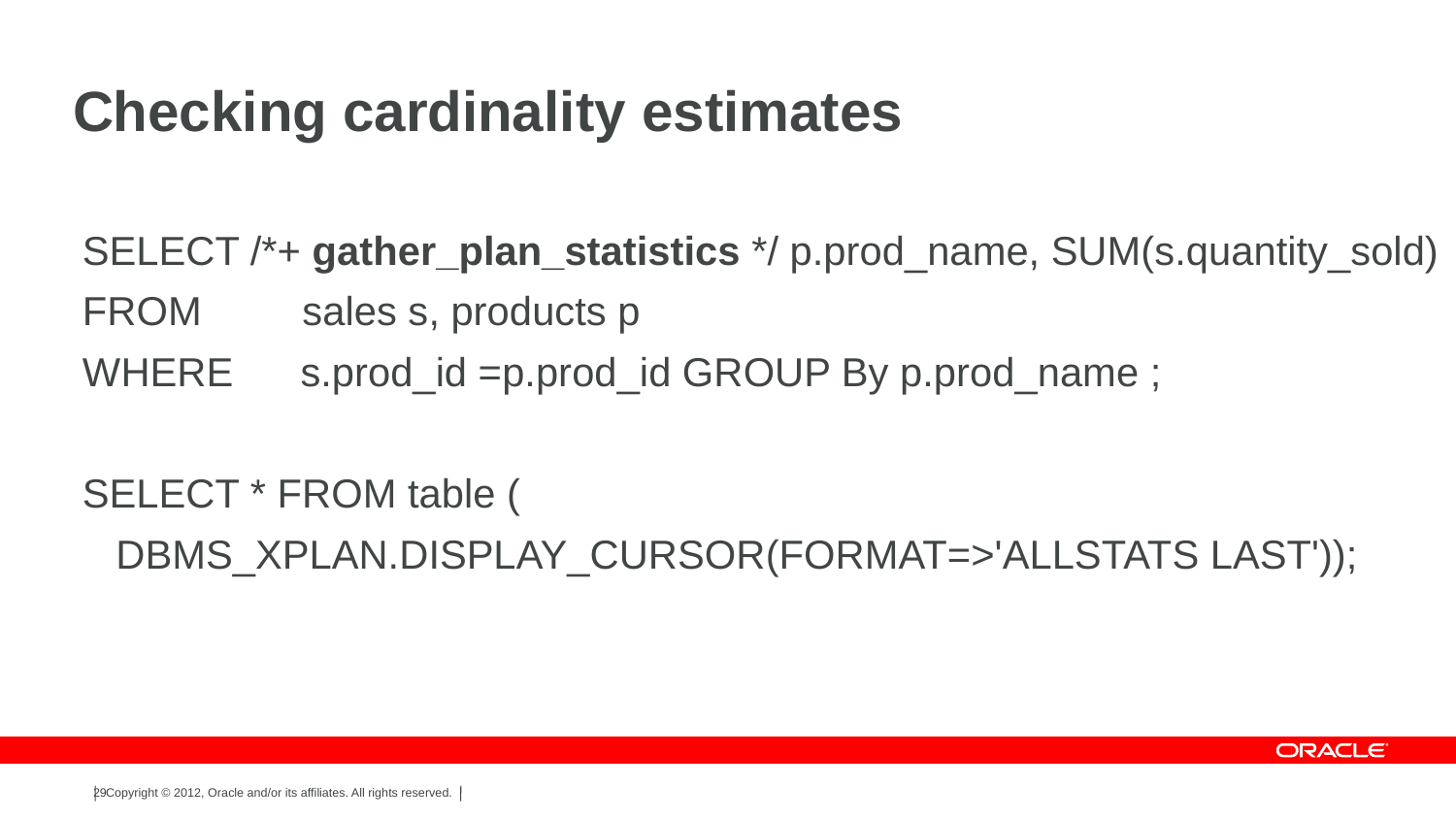

# Checking cardinality estimates

SELECT /*+ gather_plan_statistics */ p.prod_name, SUM(s.quantity_sold)
FROM         sales s, products p
WHERE      s.prod_id =p.prod_id GROUP By p.prod_name ;

SELECT * FROM table (
   DBMS_XPLAN.DISPLAY_CURSOR(FORMAT=>'ALLSTATS LAST'));